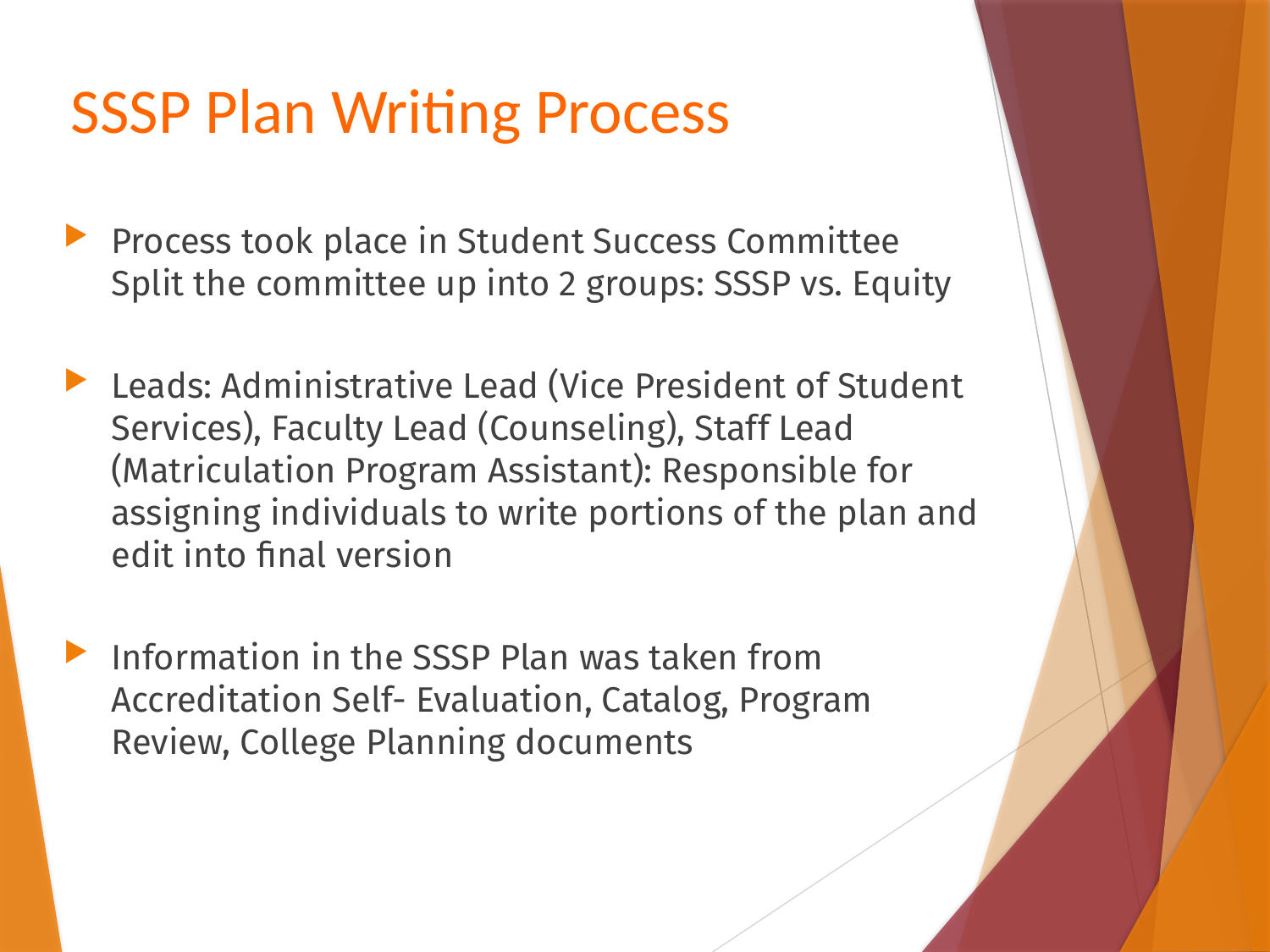

# SSSP Plan Writing Process
Process took place in Student Success Committee
Split the committee up into 2 groups: SSSP vs. Equity
Leads: Administrative Lead (Vice President of Student Services), Faculty Lead (Counseling), Staff Lead (Matriculation Program Assistant): Responsible for assigning individuals to write portions of the plan and edit into final version
Information in the SSSP Plan was taken from Accreditation Self- Evaluation, Catalog, Program Review, College Planning documents